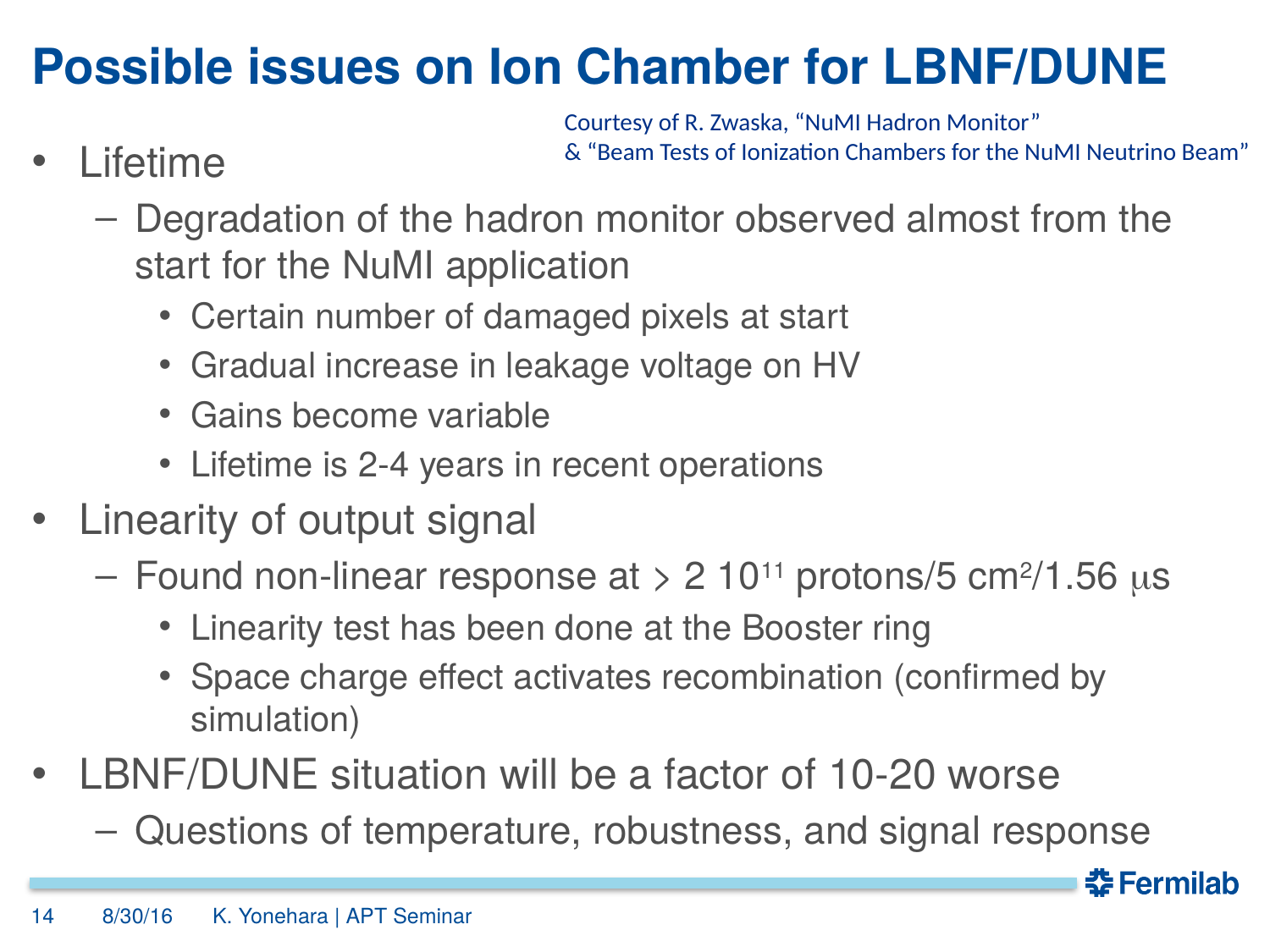

# Possible issues on Ion Chamber for LBNF/DUNE
Courtesy of R. Zwaska, “NuMI Hadron Monitor”
& “Beam Tests of Ionization Chambers for the NuMI Neutrino Beam”
Lifetime
Degradation of the hadron monitor observed almost from the start for the NuMI application
Certain number of damaged pixels at start
Gradual increase in leakage voltage on HV
Gains become variable
Lifetime is 2-4 years in recent operations
Linearity of output signal
Found non-linear response at > 2 1011 protons/5 cm2/1.56 μs
Linearity test has been done at the Booster ring
Space charge effect activates recombination (confirmed by simulation)
LBNF/DUNE situation will be a factor of 10-20 worse
Questions of temperature, robustness, and signal response
14
8/30/16
K. Yonehara | APT Seminar